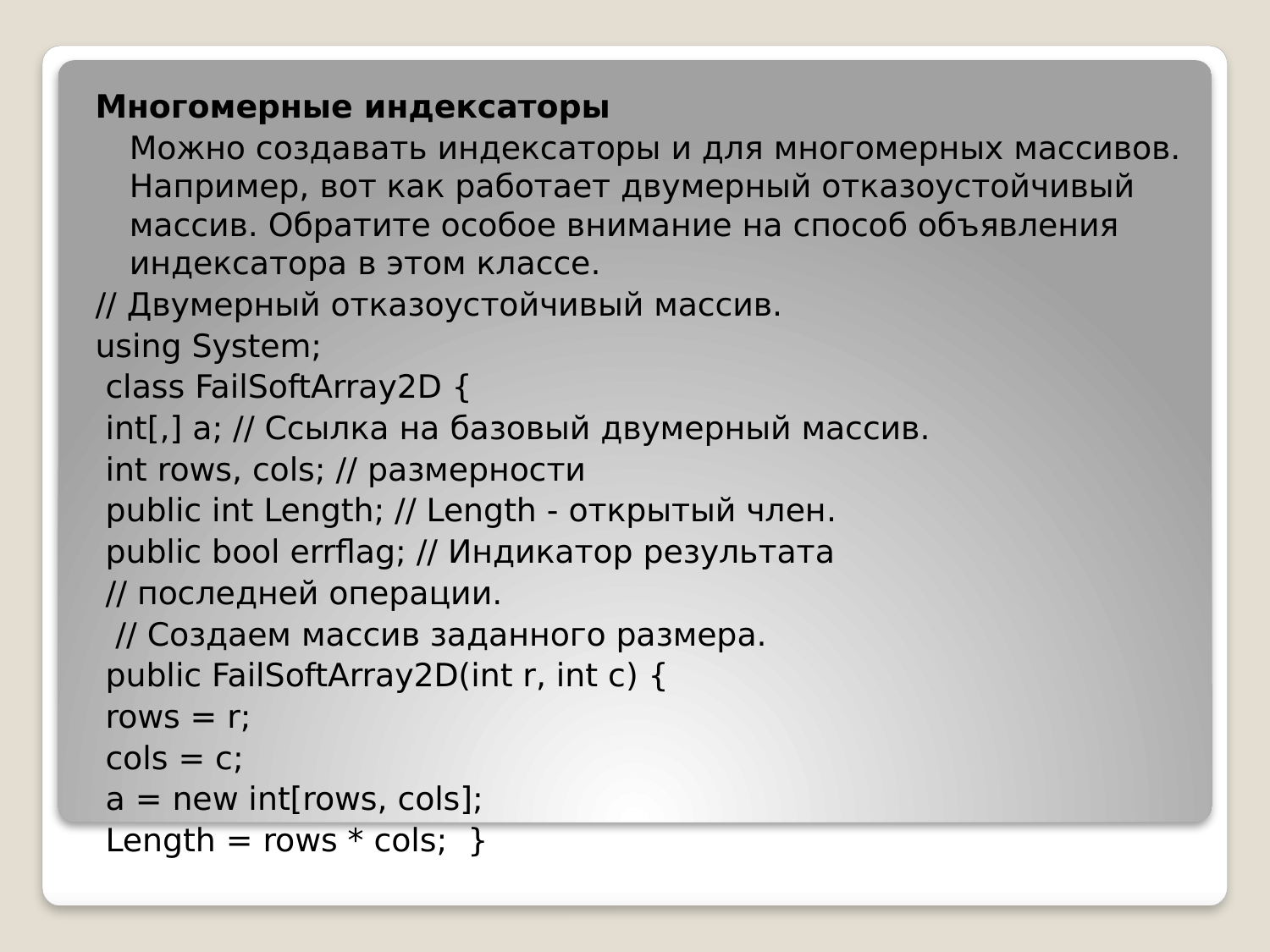

Многомерные индексаторы
	Можно создавать индексаторы и для многомерных массивов. Например, вот как работает двумерный отказоустойчивый массив. Обратите особое внимание на способ объявления индексатора в этом классе.
// Двумерный отказоустойчивый массив.
using System;
 class FailSoftArray2D {
 int[,] a; // Ссылка на базовый двумерный массив.
 int rows, cols; // размерности
 public int Length; // Length - открытый член.
 public bool errflag; // Индикатор результата
 // последней операции.
  // Создаем массив заданного размера.
 public FailSoftArray2D(int r, int с) {
 rows = r;
 cols = с;
 a = new int[rows, cols];
 Length = rows * cols;  }